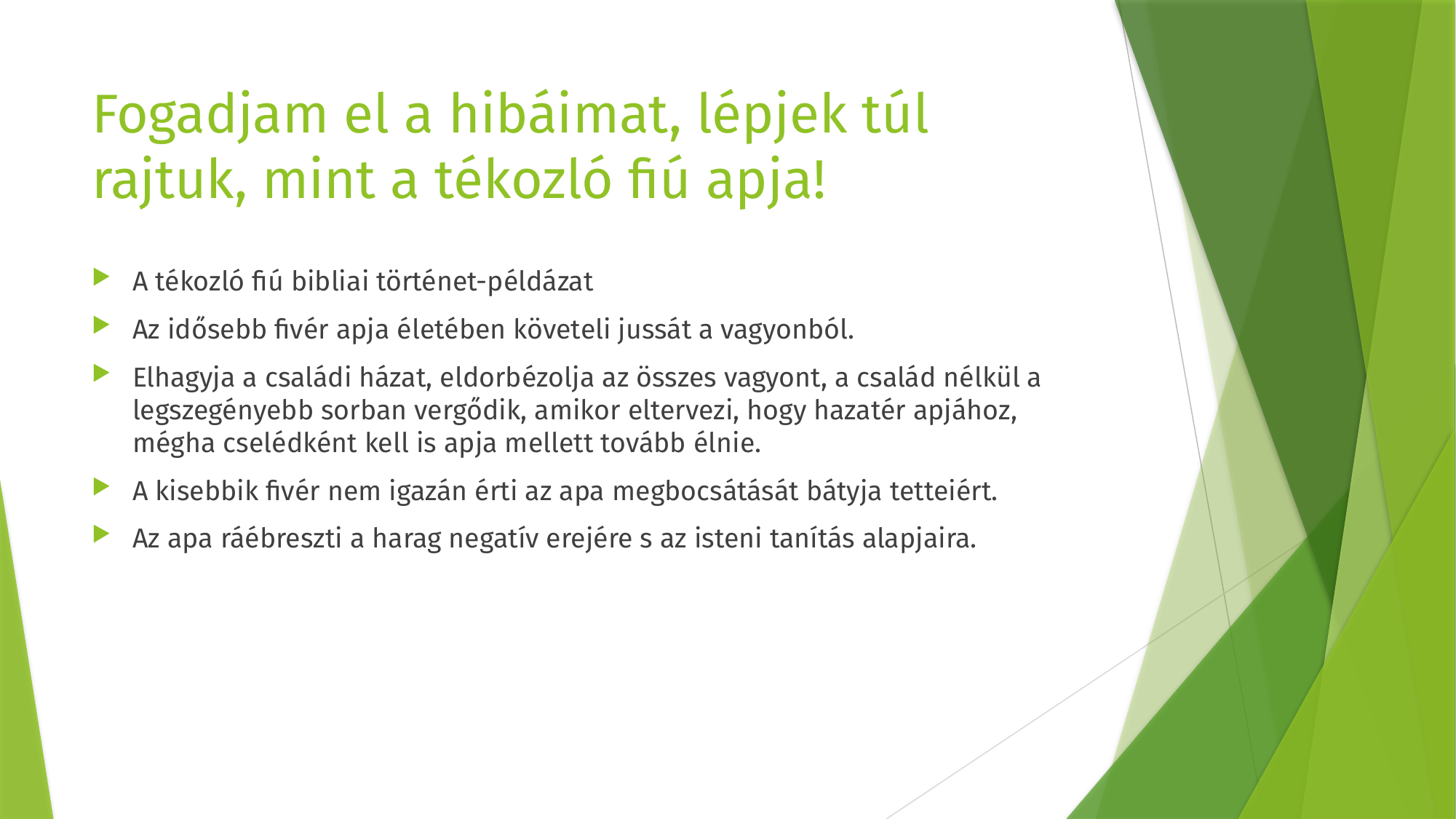

# Fogadjam el a hibáimat, lépjek túl rajtuk, mint a tékozló fiú apja!
A tékozló fiú bibliai történet-példázat
Az idősebb fivér apja életében követeli jussát a vagyonból.
Elhagyja a családi házat, eldorbézolja az összes vagyont, a család nélkül a legszegényebb sorban vergődik, amikor eltervezi, hogy hazatér apjához, mégha cselédként kell is apja mellett tovább élnie.
A kisebbik fivér nem igazán érti az apa megbocsátását bátyja tetteiért.
Az apa ráébreszti a harag negatív erejére s az isteni tanítás alapjaira.